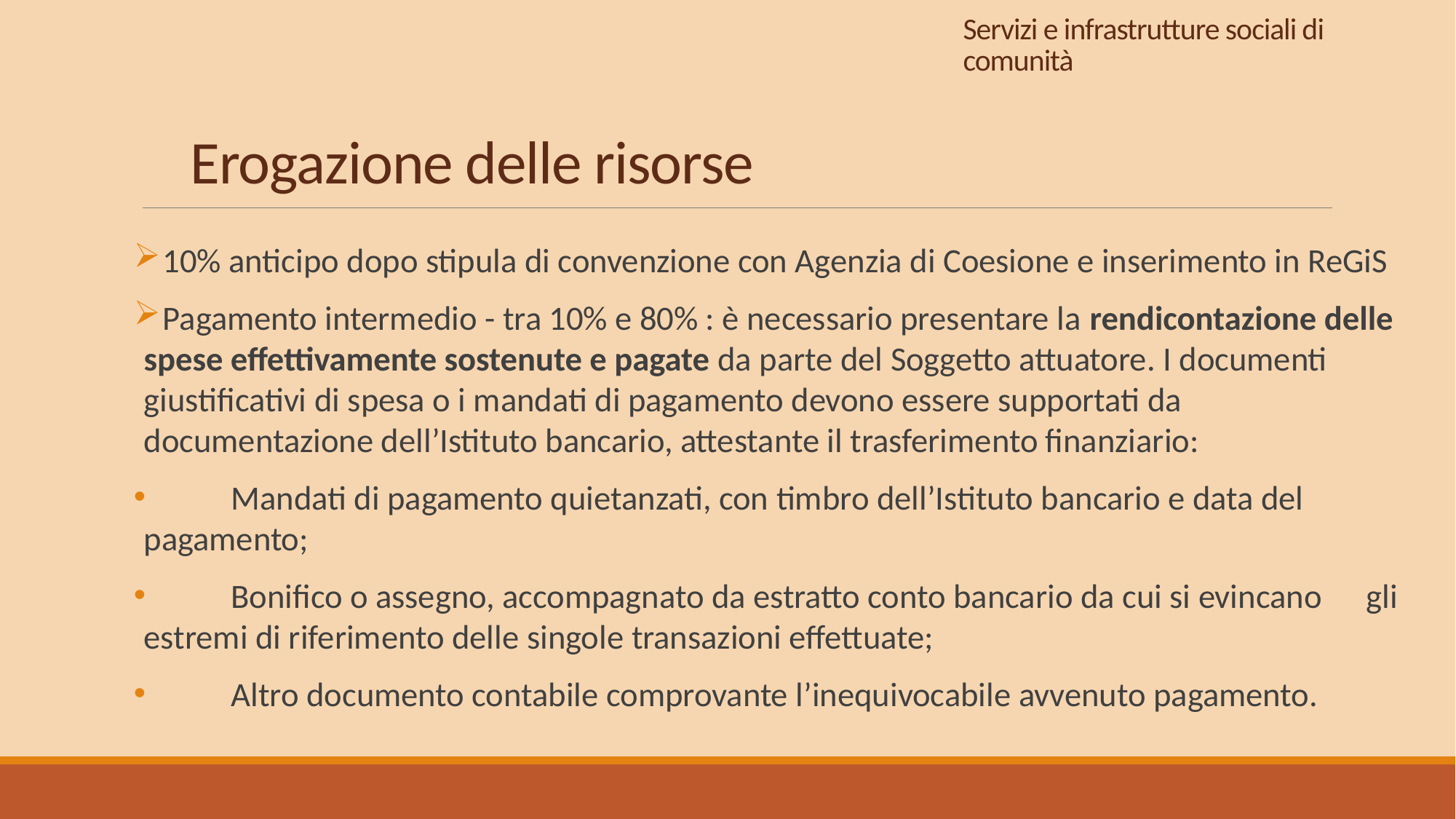

# Servizi e infrastrutture sociali di comunità
Erogazione delle risorse
 10% anticipo dopo stipula di convenzione con Agenzia di Coesione e inserimento in ReGiS
 Pagamento intermedio - tra 10% e 80% : è necessario presentare la rendicontazione delle spese effettivamente sostenute e pagate da parte del Soggetto attuatore. I documenti giustificativi di spesa o i mandati di pagamento devono essere supportati da documentazione dell’Istituto bancario, attestante il trasferimento finanziario:
	Mandati di pagamento quietanzati, con timbro dell’Istituto bancario e data del 	pagamento;
	Bonifico o assegno, accompagnato da estratto conto bancario da cui si evincano 	gli estremi di riferimento delle singole transazioni effettuate;
	Altro documento contabile comprovante l’inequivocabile avvenuto pagamento.